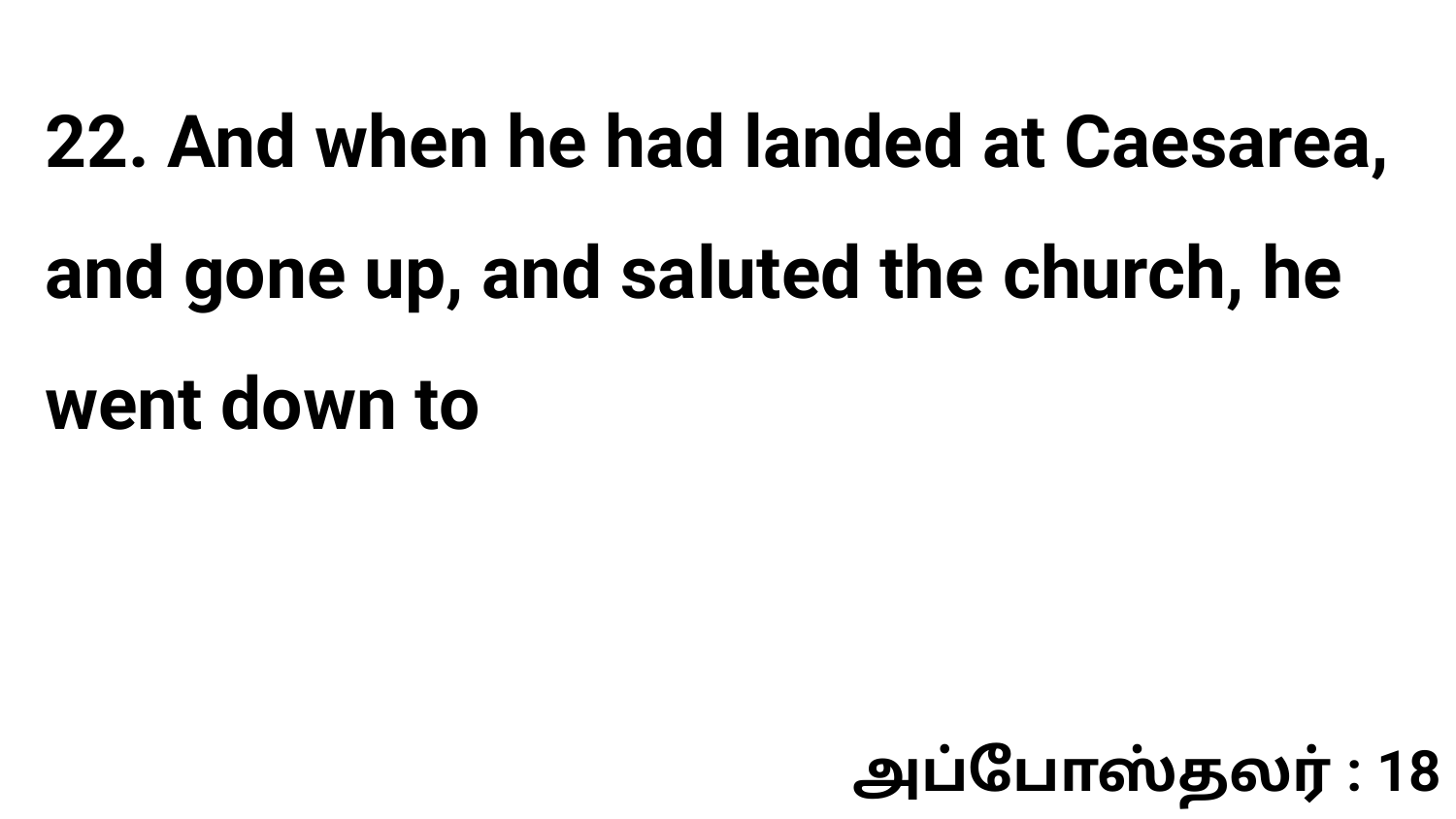

22. And when he had landed at Caesarea, and gone up, and saluted the church, he went down to
அப்போஸ்தலர் : 18